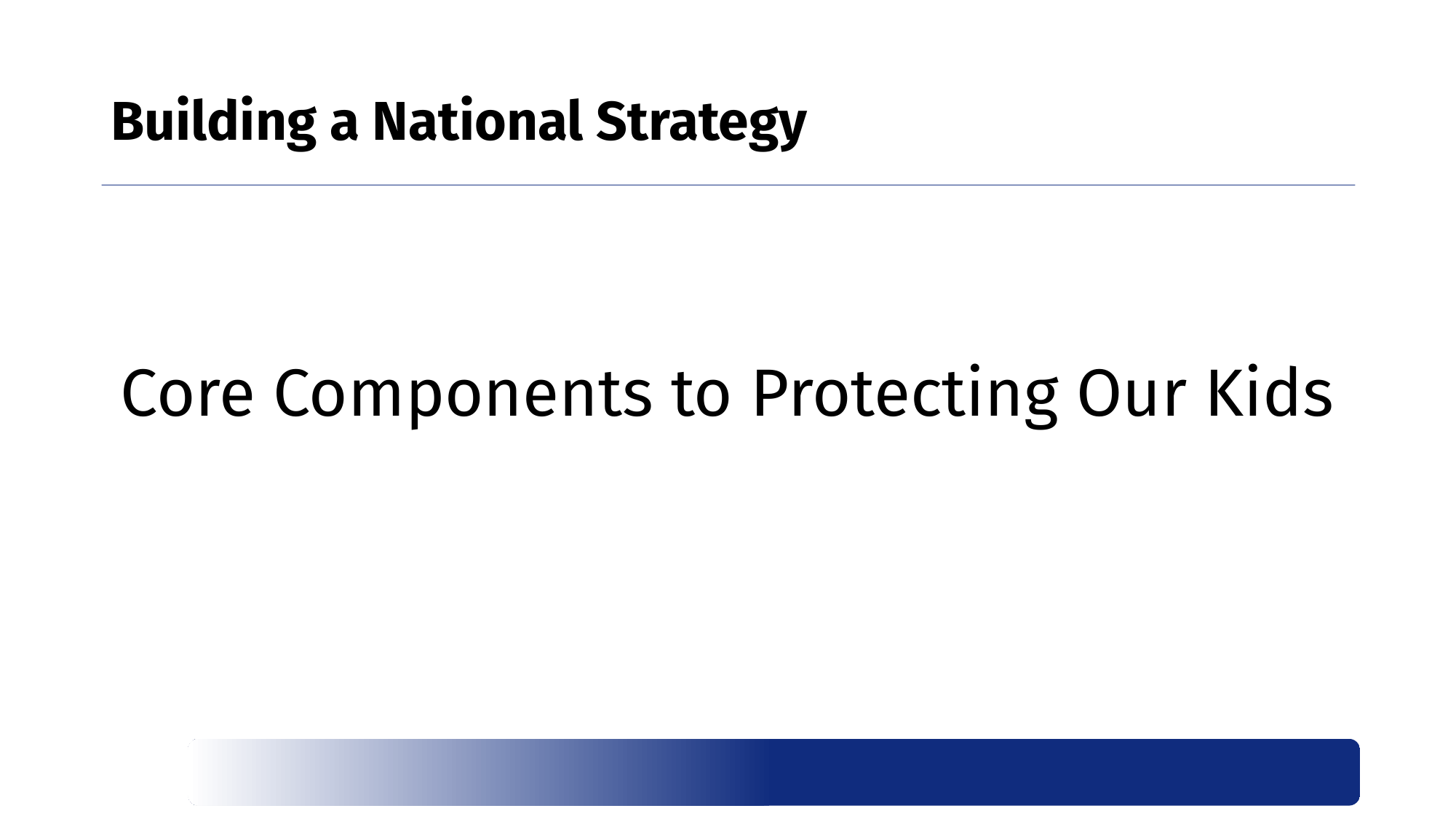

# Building a National Strategy

Core Components to Protecting Our Kids